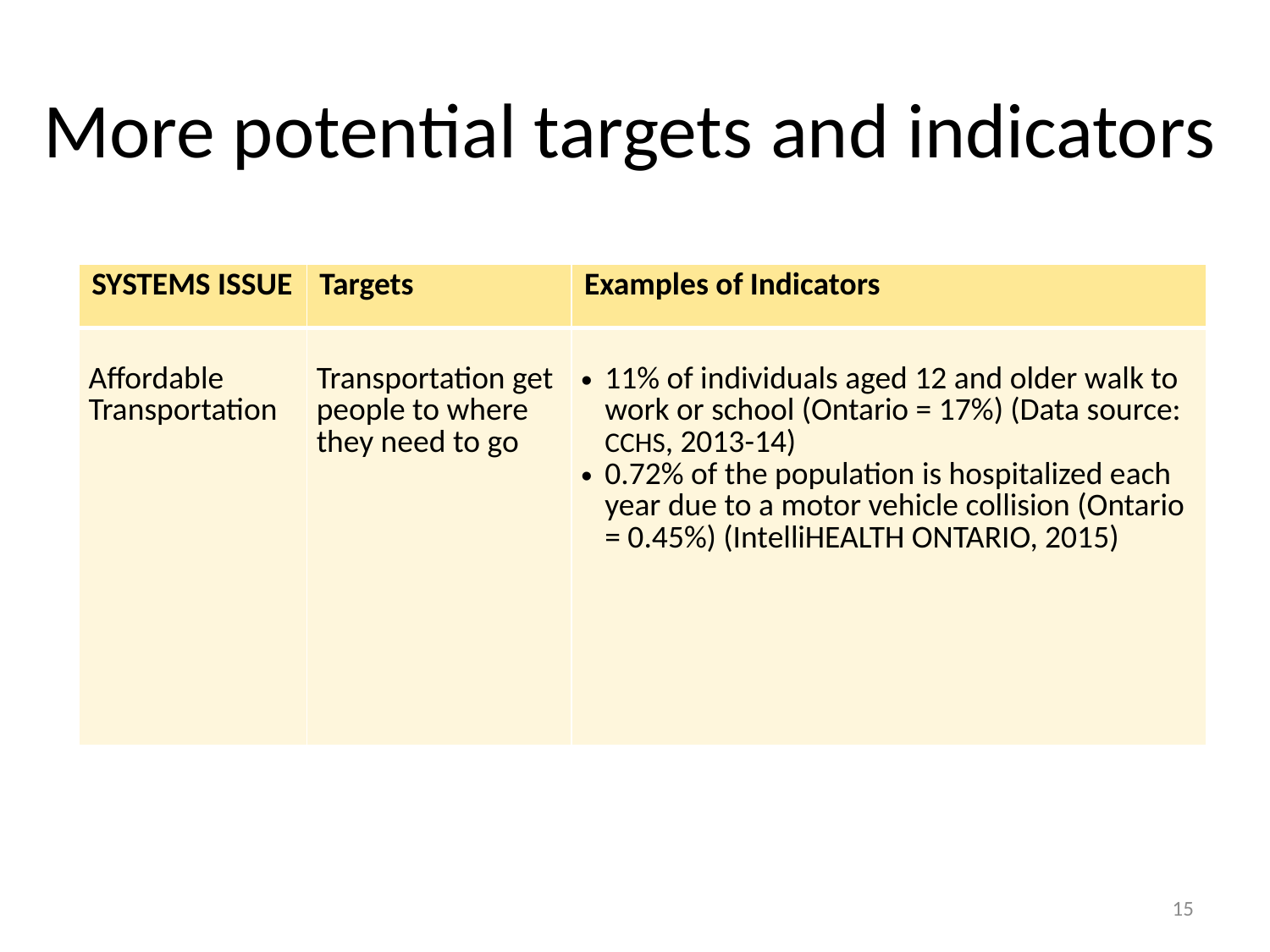

# More potential targets and indicators

| SYSTEMS ISSUE | Targets | Examples of Indicators |
| --- | --- | --- |
| Affordable Transportation | Transportation get people to where they need to go | 11% of individuals aged 12 and older walk to work or school (Ontario = 17%) (Data source: CCHS, 2013-14) 0.72% of the population is hospitalized each year due to a motor vehicle collision (Ontario = 0.45%) (IntelliHEALTH ONTARIO, 2015) |
15